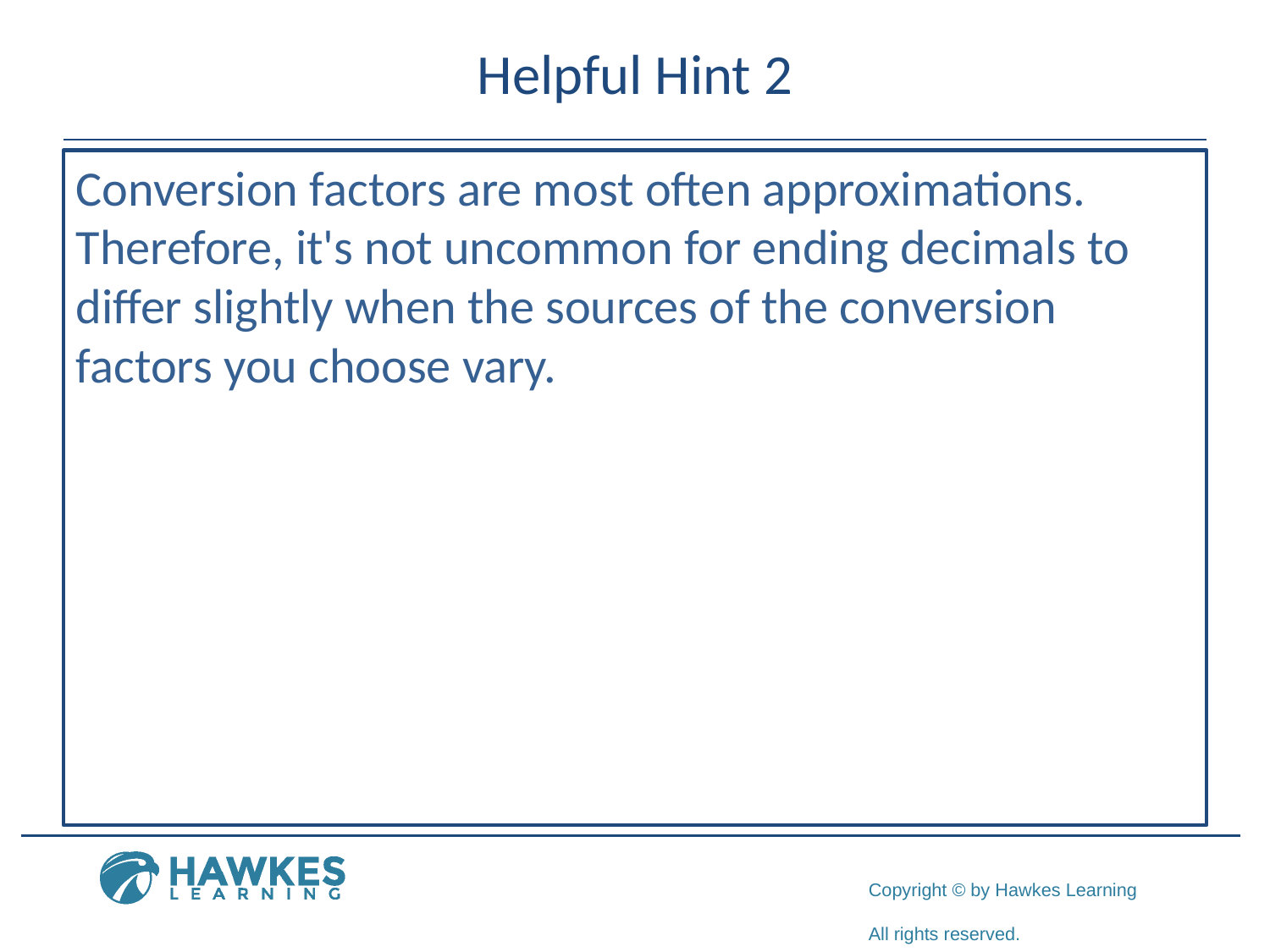

# Helpful Hint 2
Conversion factors are most often approximations. Therefore, it's not uncommon for ending decimals to differ slightly when the sources of the conversion factors you choose vary.